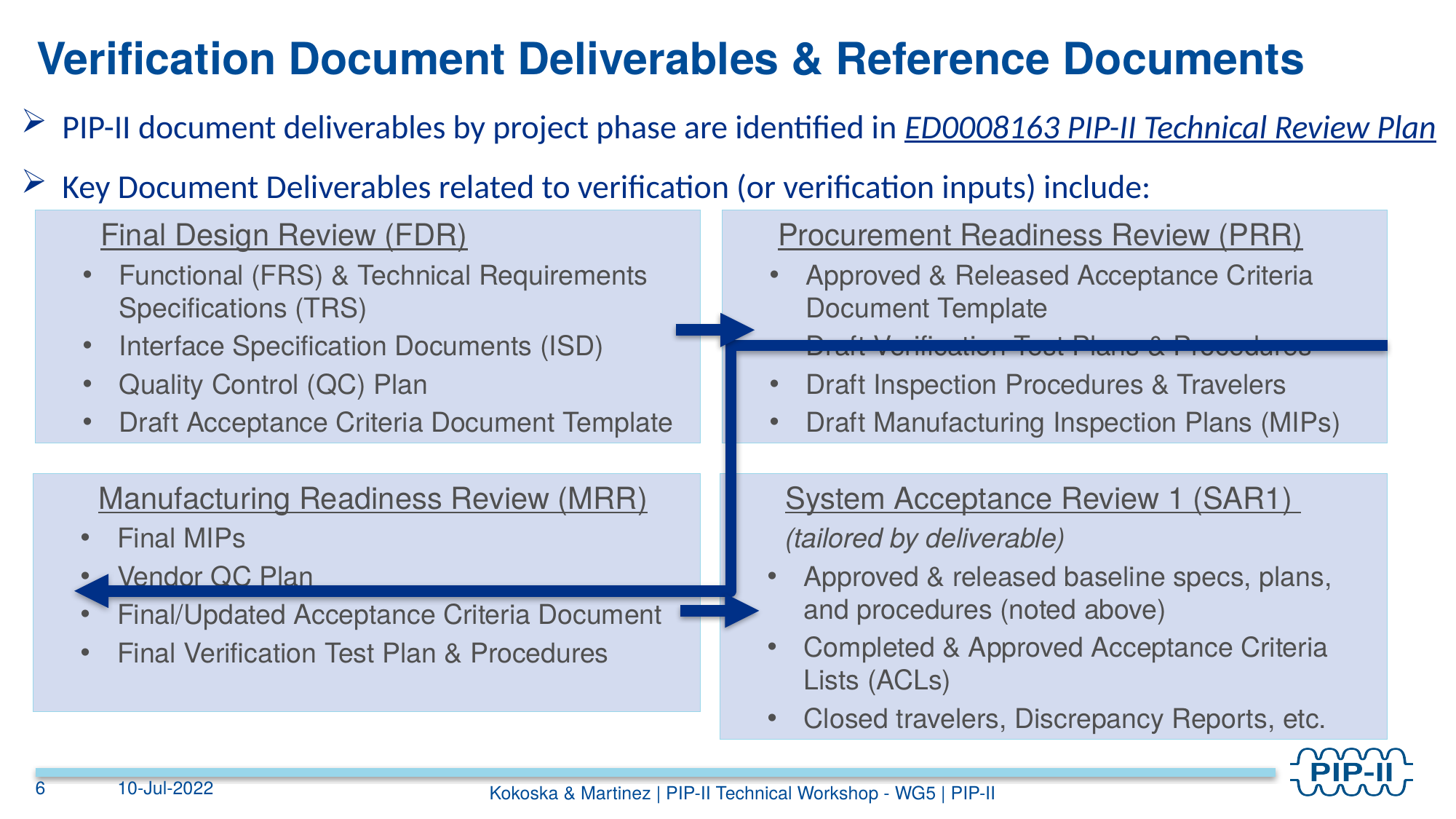

# Verification Document Deliverables & Reference Documents
PIP-II document deliverables by project phase are identified in ED0008163 PIP-II Technical Review Plan
Key Document Deliverables related to verification (or verification inputs) include:
Final Design Review (FDR)
Functional (FRS) & Technical Requirements Specifications (TRS)
Interface Specification Documents (ISD)
Quality Control (QC) Plan
Draft Acceptance Criteria Document Template
Procurement Readiness Review (PRR)
Approved & Released Acceptance Criteria Document Template
Draft Verification Test Plans & Procedures
Draft Inspection Procedures & Travelers
Draft Manufacturing Inspection Plans (MIPs)
Manufacturing Readiness Review (MRR)
Final MIPs
Vendor QC Plan
Final/Updated Acceptance Criteria Document
Final Verification Test Plan & Procedures

System Acceptance Review 1 (SAR1)
(tailored by deliverable)
Approved & released baseline specs, plans, and procedures (noted above)
Completed & Approved Acceptance Criteria Lists (ACLs)
Closed travelers, Discrepancy Reports, etc.
6
10-Jul-2022
Kokoska & Martinez | PIP-II Technical Workshop - WG5 | PIP-II